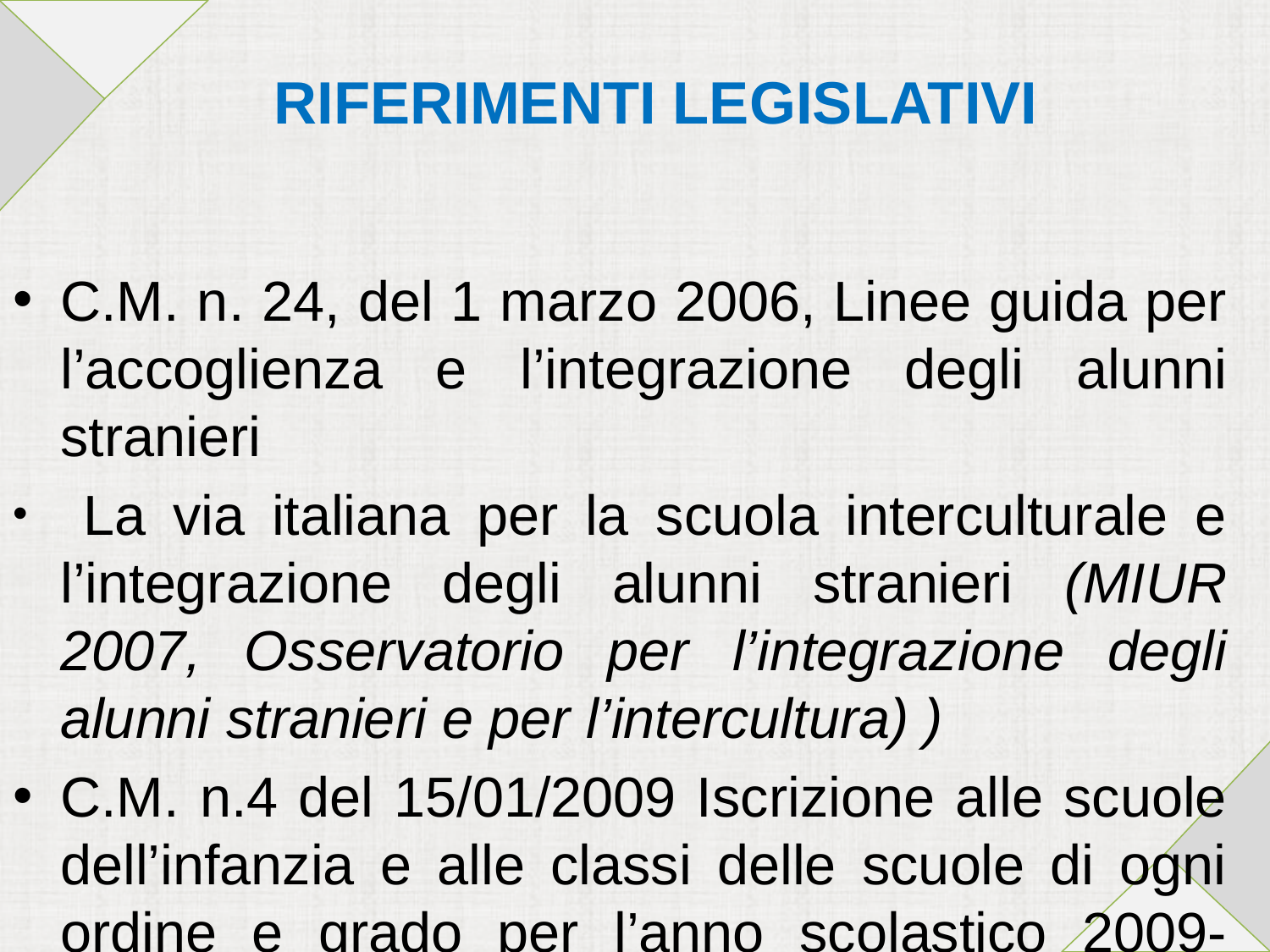

# RIFERIMENTI LEGISLATIVI

C.M. n. 24, del 1 marzo 2006, Linee guida per l’accoglienza e l’integrazione degli alunni stranieri
 La via italiana per la scuola interculturale e l’integrazione degli alunni stranieri (MIUR 2007, Osservatorio per l’integrazione degli alunni stranieri e per l’intercultura) )
C.M. n.4 del 15/01/2009 Iscrizione alle scuole dell’infanzia e alle classi delle scuole di ogni ordine e grado per l’anno scolastico 2009-2010.
Guida per lo sviluppo e l’attuazione di curricoli per un’educazione plurilingue e pluriculturale (Consiglio d’Europa 2011)